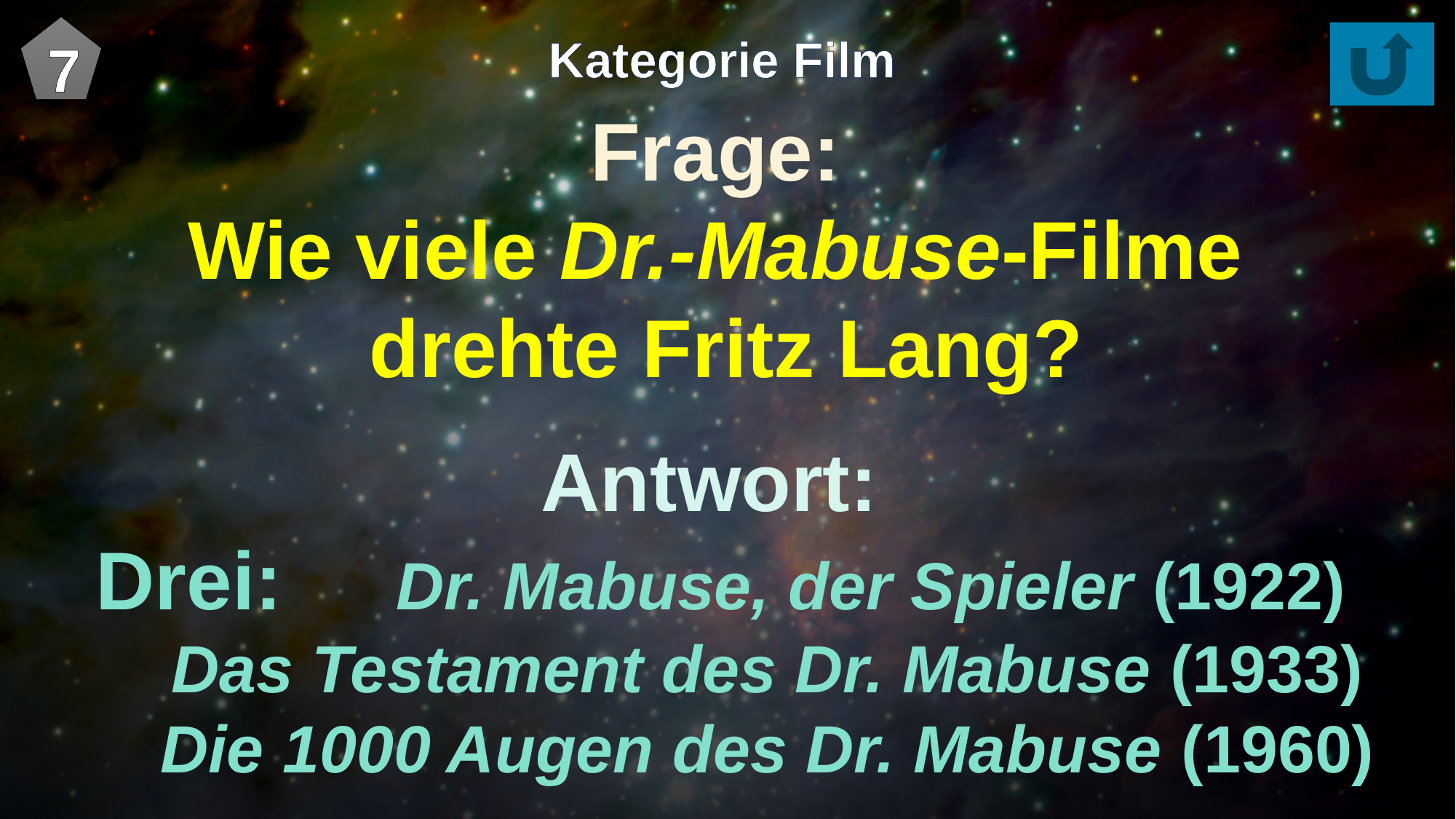

7
Kategorie Film

Frage:
Wie viele Dr.-Mabuse-Filme
drehte Fritz Lang?
Antwort:
Drei:     Dr. Mabuse, der Spieler (1922)
     Das Testament des Dr. Mabuse (1933)
     Die 1000 Augen des Dr. Mabuse (1960)